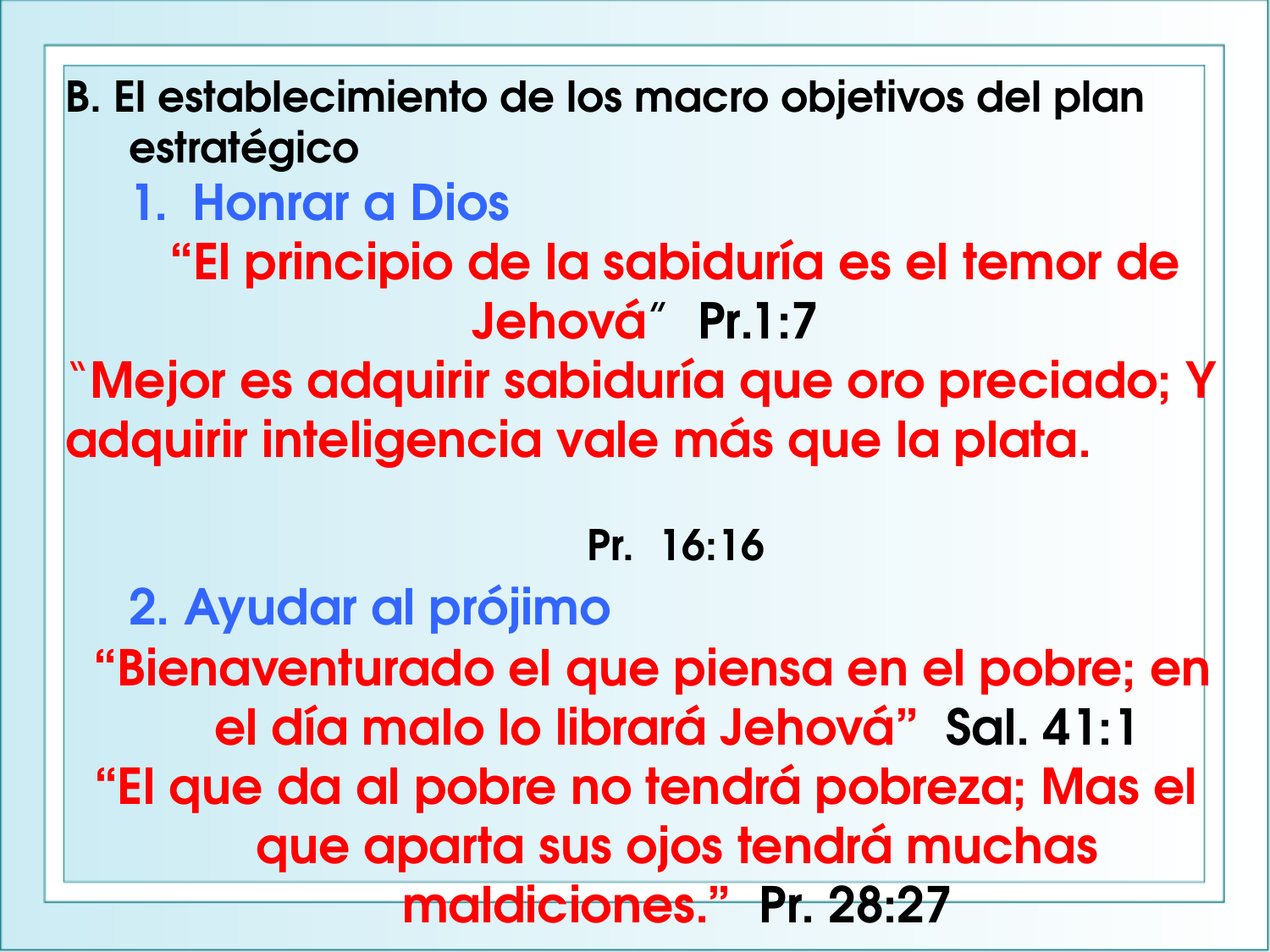

B. El establecimiento de los macro objetivos del plan estratégico
Honrar a Dios
     “El principio de la sabiduría es el temor de Jehová”  Pr.1:7
“Mejor es adquirir sabiduría que oro preciado; Y adquirir inteligencia vale más que la plata.
                                            Pr.  16:16
2. Ayudar al prójimo
 “Bienaventurado el que piensa en el pobre; en el día malo lo librará Jehová”  Sal. 41:1
“El que da al pobre no tendrá pobreza; Mas el que aparta sus ojos tendrá muchas maldiciones.”  Pr. 28:27